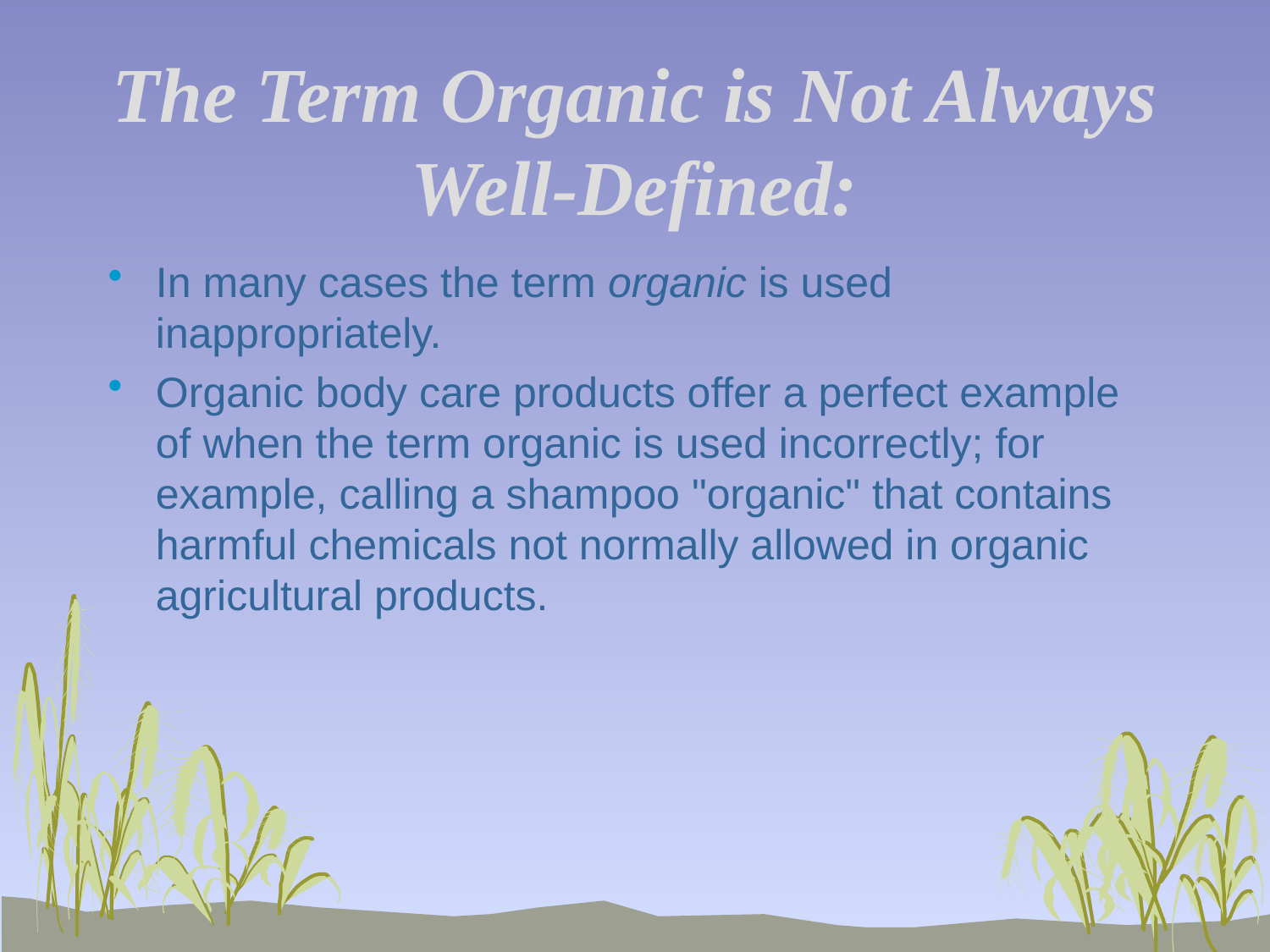

# The Term Organic is Not Always Well-Defined:
In many cases the term organic is used inappropriately.
Organic body care products offer a perfect example of when the term organic is used incorrectly; for example, calling a shampoo "organic" that contains harmful chemicals not normally allowed in organic agricultural products.